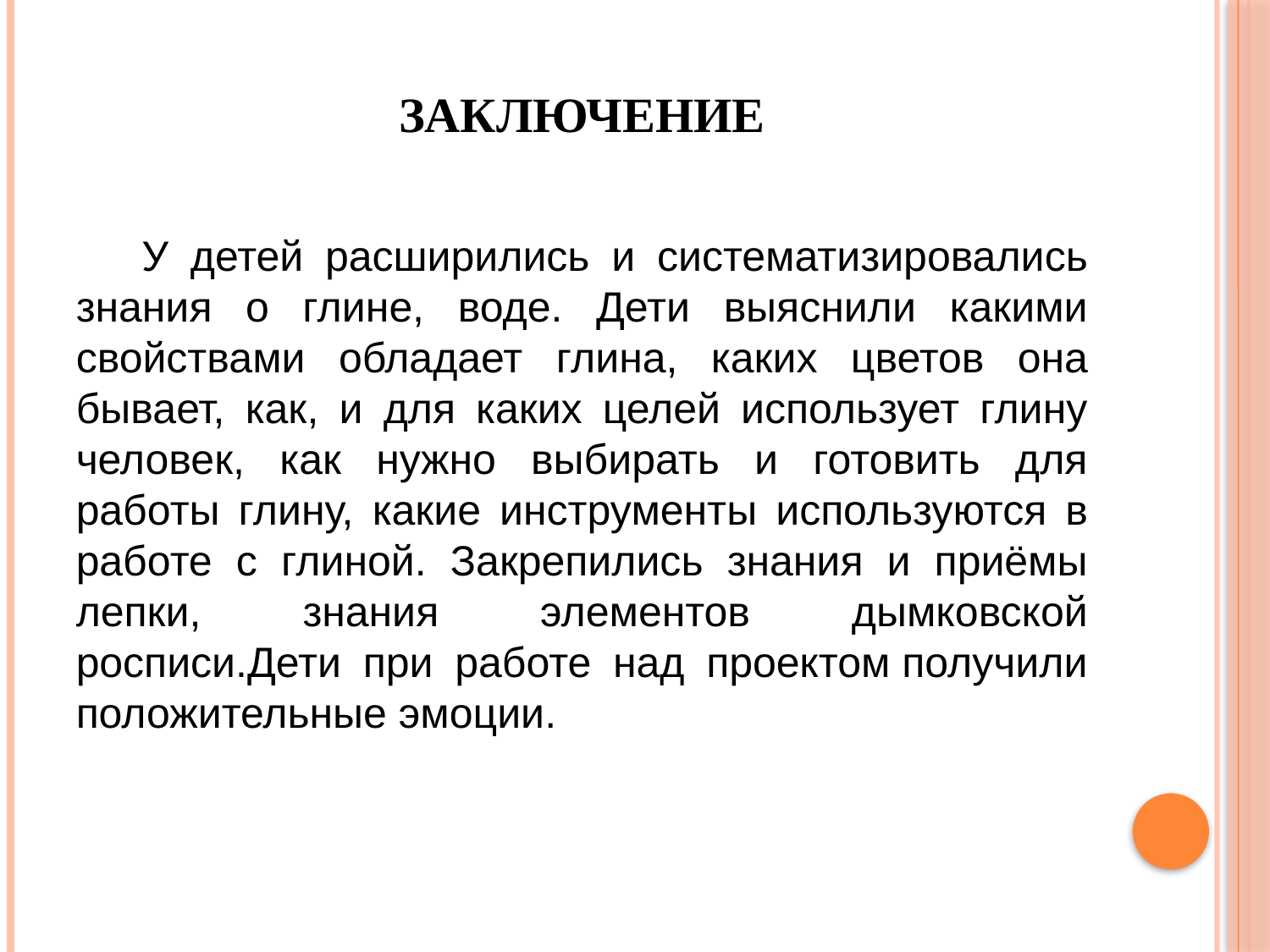

# Заключение
   У детей расширились и систематизировались знания о глине, воде. Дети выяснили какими свойствами обладает глина, каких цветов она бывает, как, и для каких целей использует глину человек, как нужно выбирать и готовить для работы глину, какие инструменты используются в работе с глиной. Закрепились знания и приёмы лепки, знания элементов дымковской росписи.Дети при работе над проектом получили положительные эмоции.